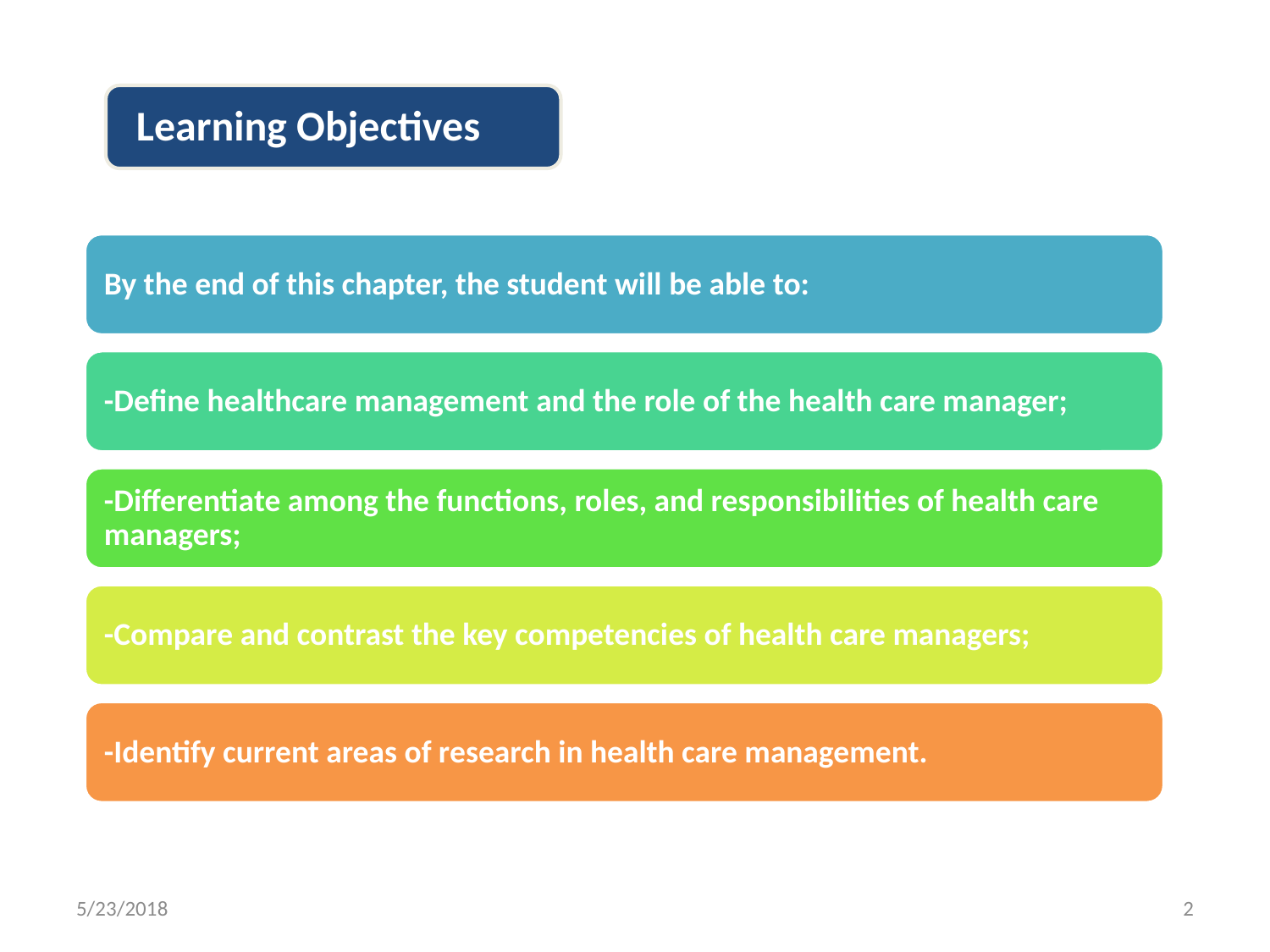

Learning Objectives
By the end of this chapter, the student will be able to:
-Define healthcare management and the role of the health care manager;
-Differentiate among the functions, roles, and responsibilities of health care managers;
-Compare and contrast the key competencies of health care managers;
-Identify current areas of research in health care management.
5/23/2018
2